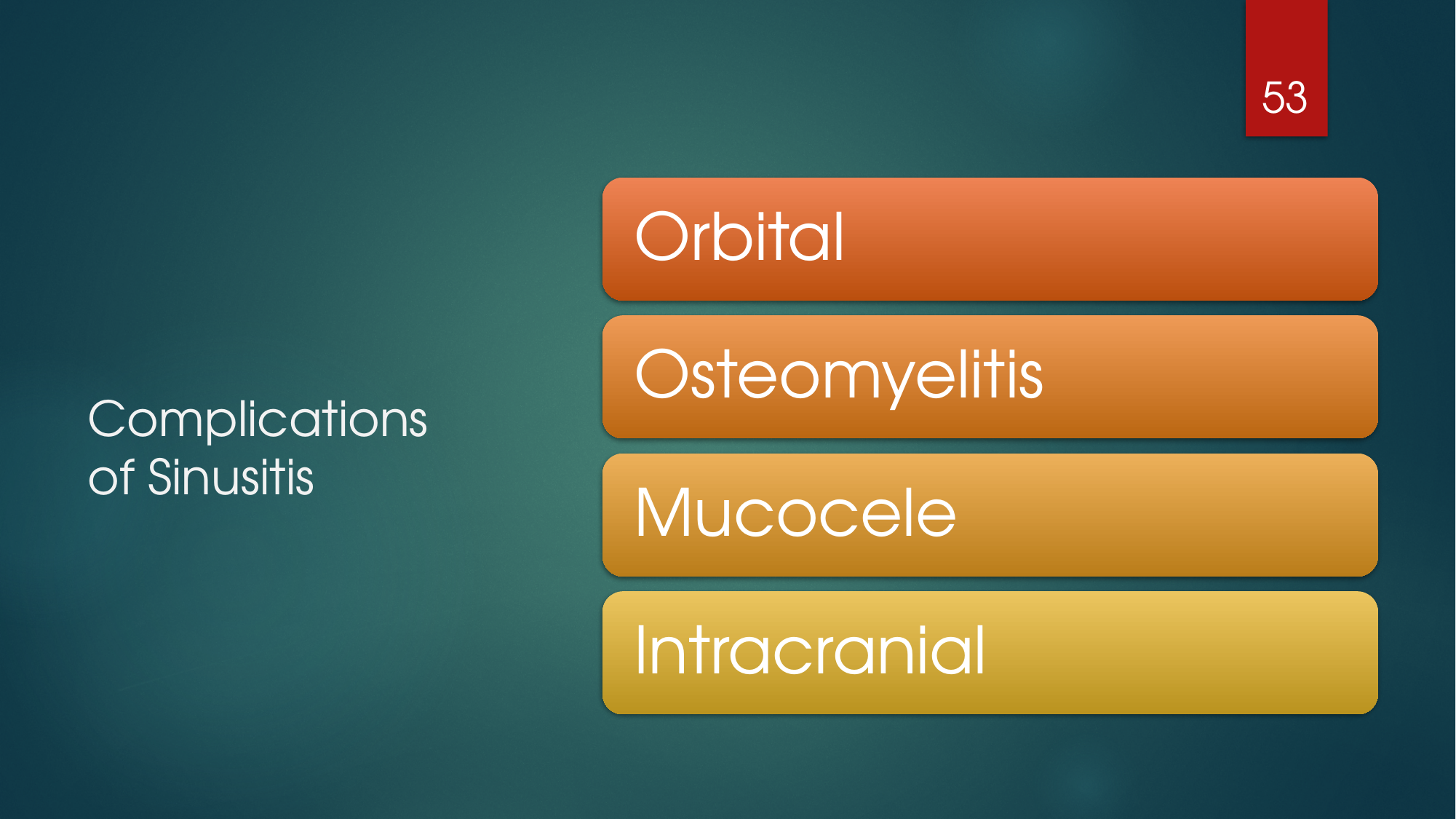

53
# Complications of Sinusitis
Orbital
Osteomyelitis
Mucocele
Intracranial